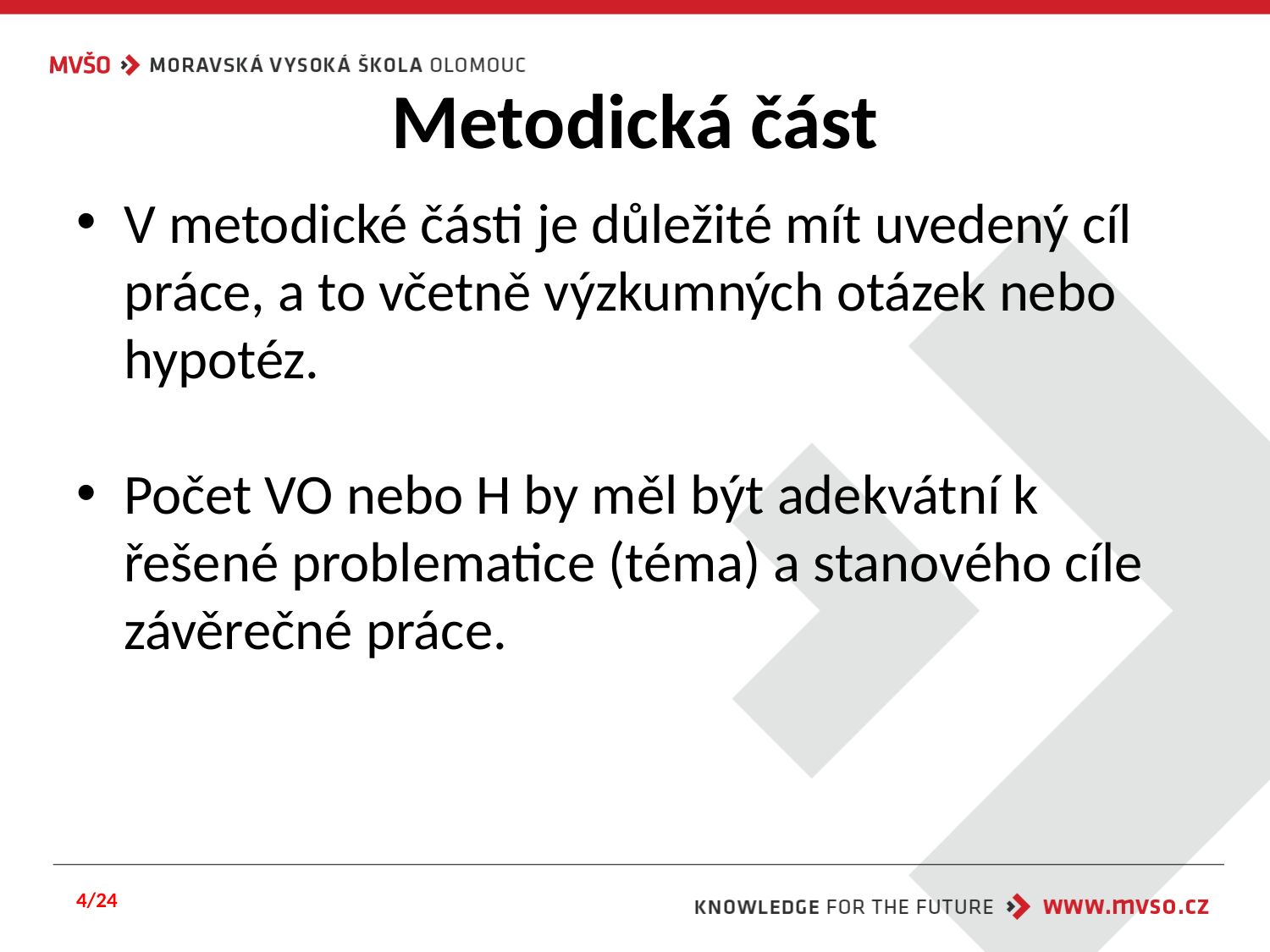

# Metodická část
V metodické části je důležité mít uvedený cíl práce, a to včetně výzkumných otázek nebo hypotéz.

Počet VO nebo H by měl být adekvátní k řešené problematice (téma) a stanového cíle závěrečné práce.
4/24